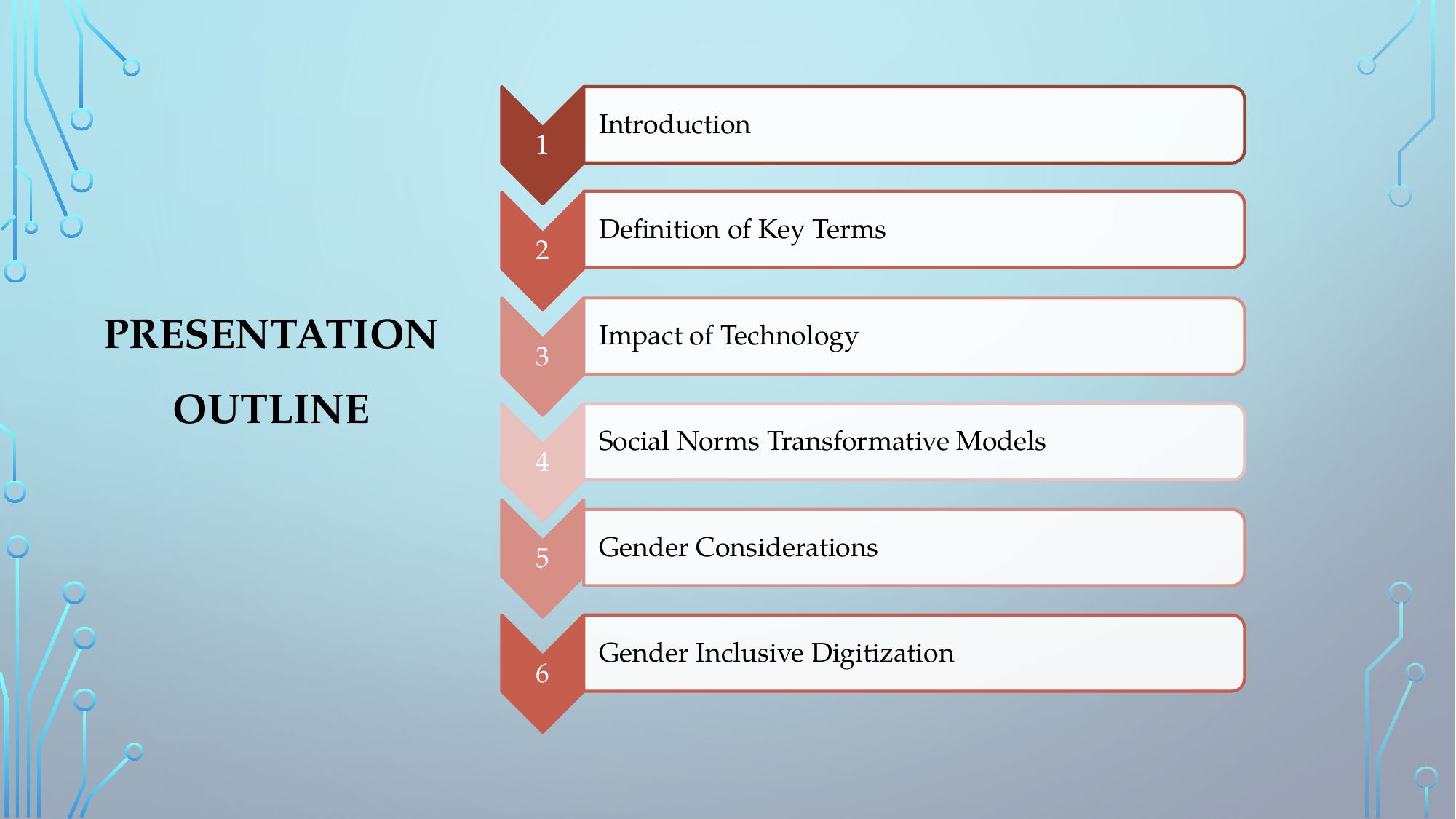

1
Introduction
2
Definition of Key Terms
3
Impact of Technology
4
Social Norms Transformative Models
5
Gender Considerations
6
Gender Inclusive Digitization
# PRESENTATION OUTLINE